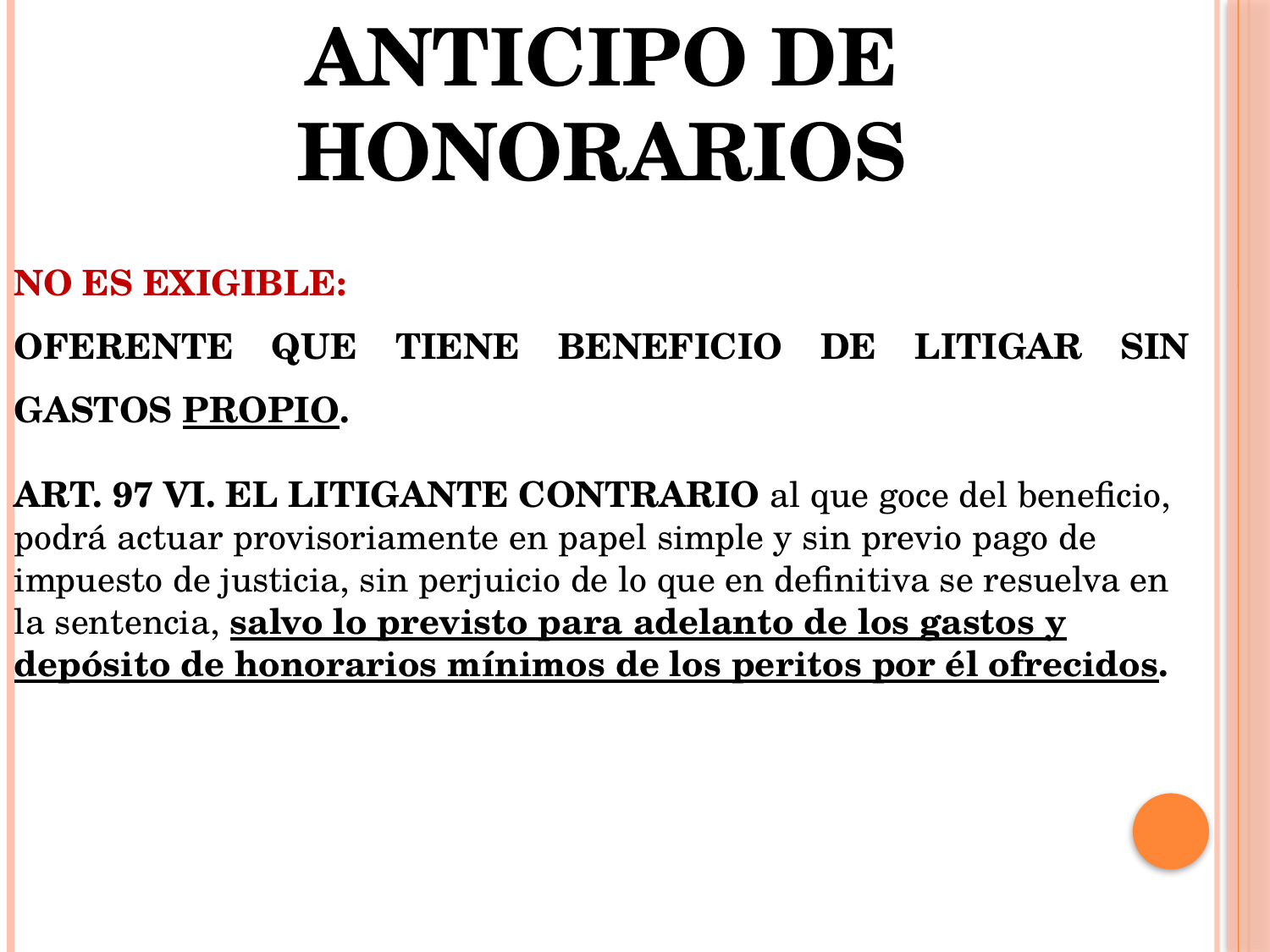

ANTICIPO DE HONORARIOS

NO ES EXIGIBLE:
OFERENTE QUE TIENE BENEFICIO DE LITIGAR SIN GASTOS PROPIO.

ART. 97 VI. EL LITIGANTE CONTRARIO al que goce del beneficio, podrá actuar provisoriamente en papel simple y sin previo pago de impuesto de justicia, sin perjuicio de lo que en definitiva se resuelva en la sentencia, salvo lo previsto para adelanto de los gastos y depósito de honorarios mínimos de los peritos por él ofrecidos.